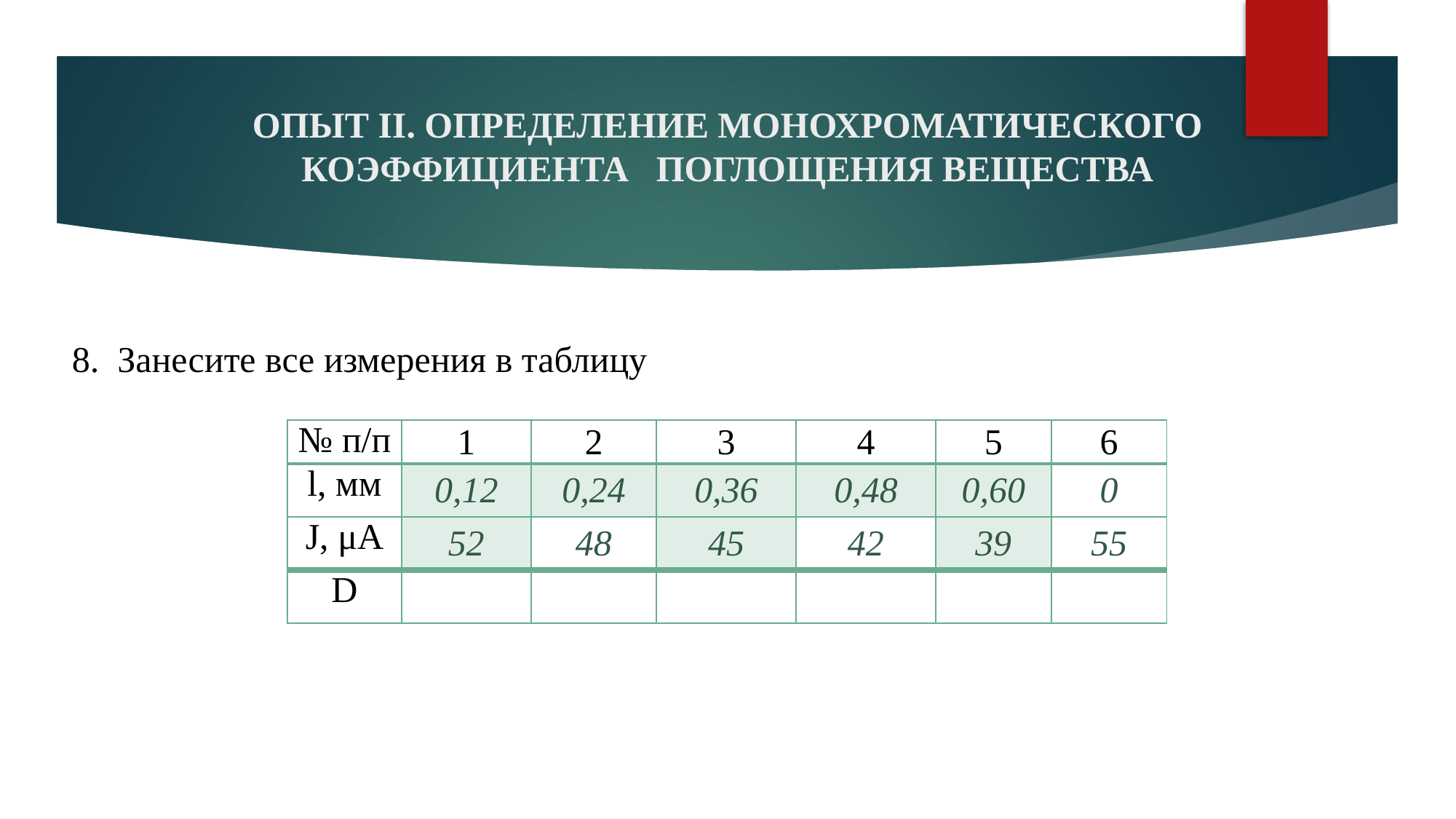

ОПЫТ II. ОПРЕДЕЛЕНИЕ МОНОХРОМАТИЧЕСКОГО КОЭФФИЦИЕНТА   ПОГЛОЩЕНИЯ ВЕЩЕСТВА
8.  Занесите все измерения в таблицу
| № п/п | 1 | 2 | 3 | 4 | 5 | 6 |
| --- | --- | --- | --- | --- | --- | --- |
| l, мм | 0,12 | 0,24 | 0,36 | 0,48 | 0,60 | 0 |
| J, μА | 52 | 48 | 45 | 42 | 39 | 55 |
| D |  |  |  |  |  |  |